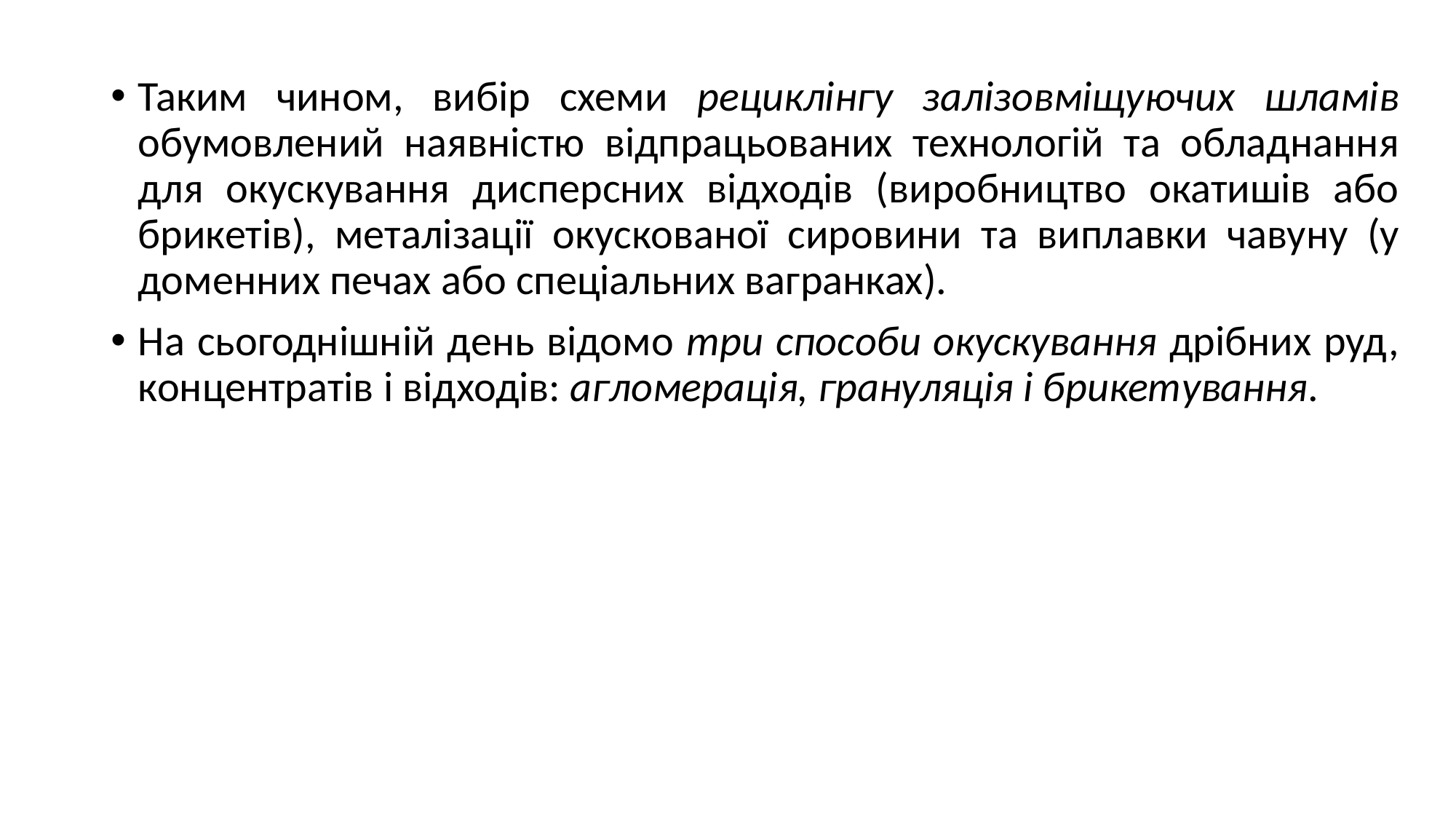

Таким чином, вибір схеми рециклінгу залізовміщуючих шламів обумовлений наявністю відпрацьованих технологій та обладнання для окускування дисперсних відходів (виробництво окатишів або брикетів), металізації окускованої сировини та виплавки чавуну (у доменних печах або спеціальних вагранках).
На сьогоднішній день відомо три способи окускування дрібних руд, концентратів і відходів: агломерація, грануляція і брикетування.